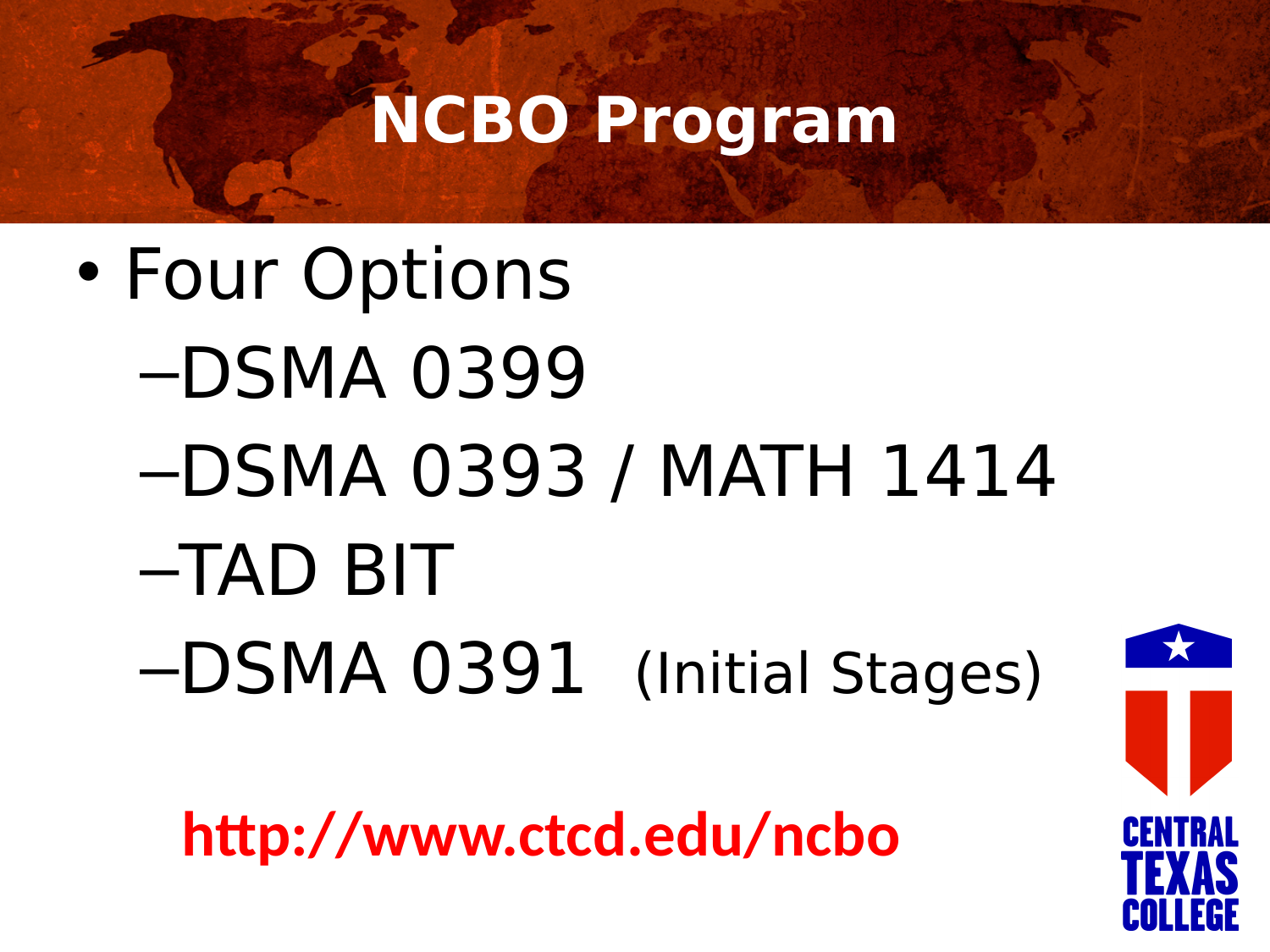

# NCBO Program
Four Options
DSMA 0399
DSMA 0393 / MATH 1414
TAD BIT
DSMA 0391  (Initial Stages)
http://www.ctcd.edu/ncbo